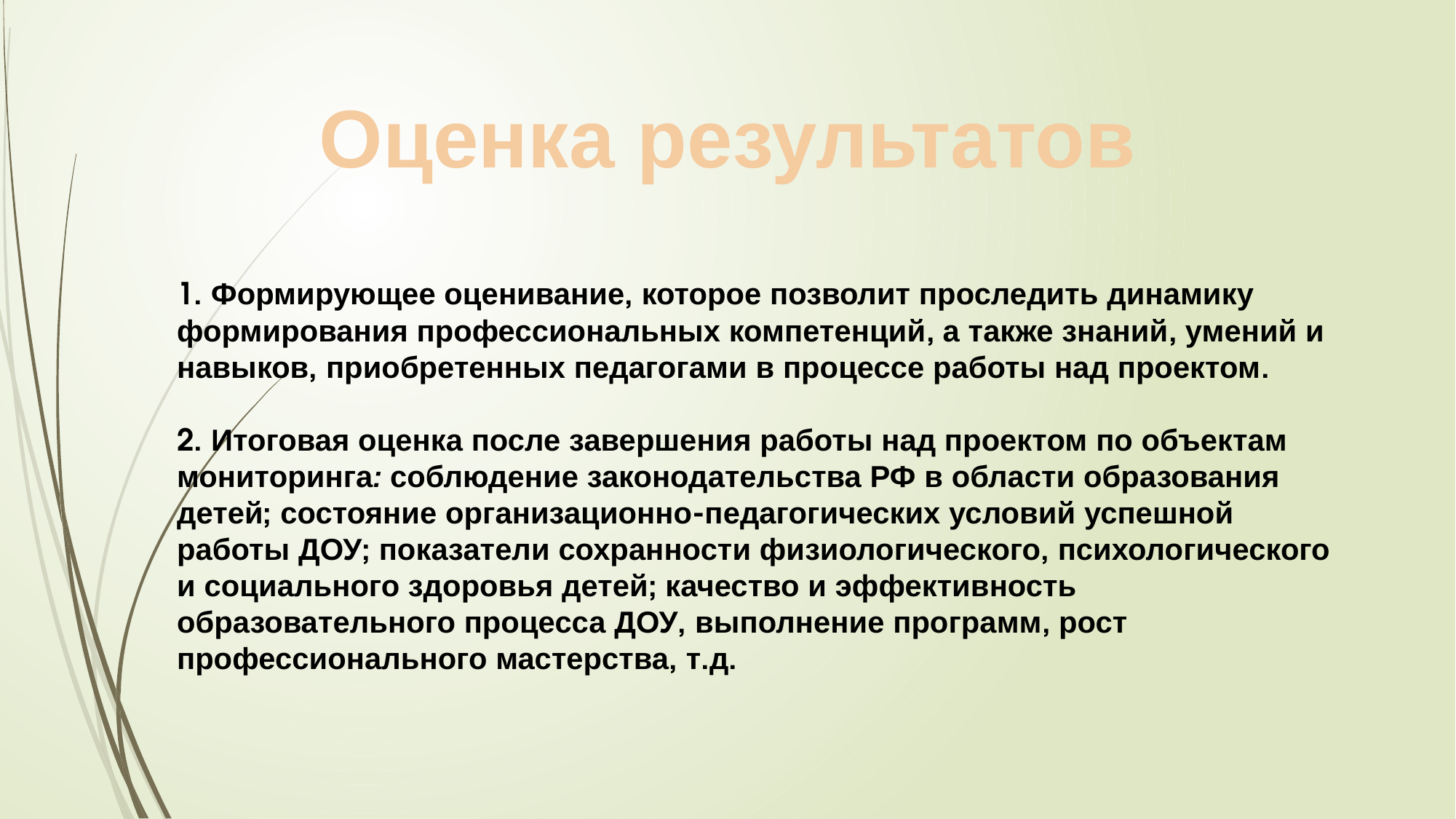

Оценка результатов

1. Формирующее оценивание, которое позволит проследить динамику формирования профессиональных компетенций, а также знаний, умений и навыков, приобретенных педагогами в процессе работы над проектом.

2. Итоговая оценка после завершения работы над проектом по объектам мониторинга: соблюдение законодательства РФ в области образования детей; состояние организационно-педагогических условий успешной работы ДОУ; показатели сохранности физиологического, психологического и социального здоровья детей; качество и эффективность образовательного процесса ДОУ, выполнение программ, рост профессионального мастерства, т.д.